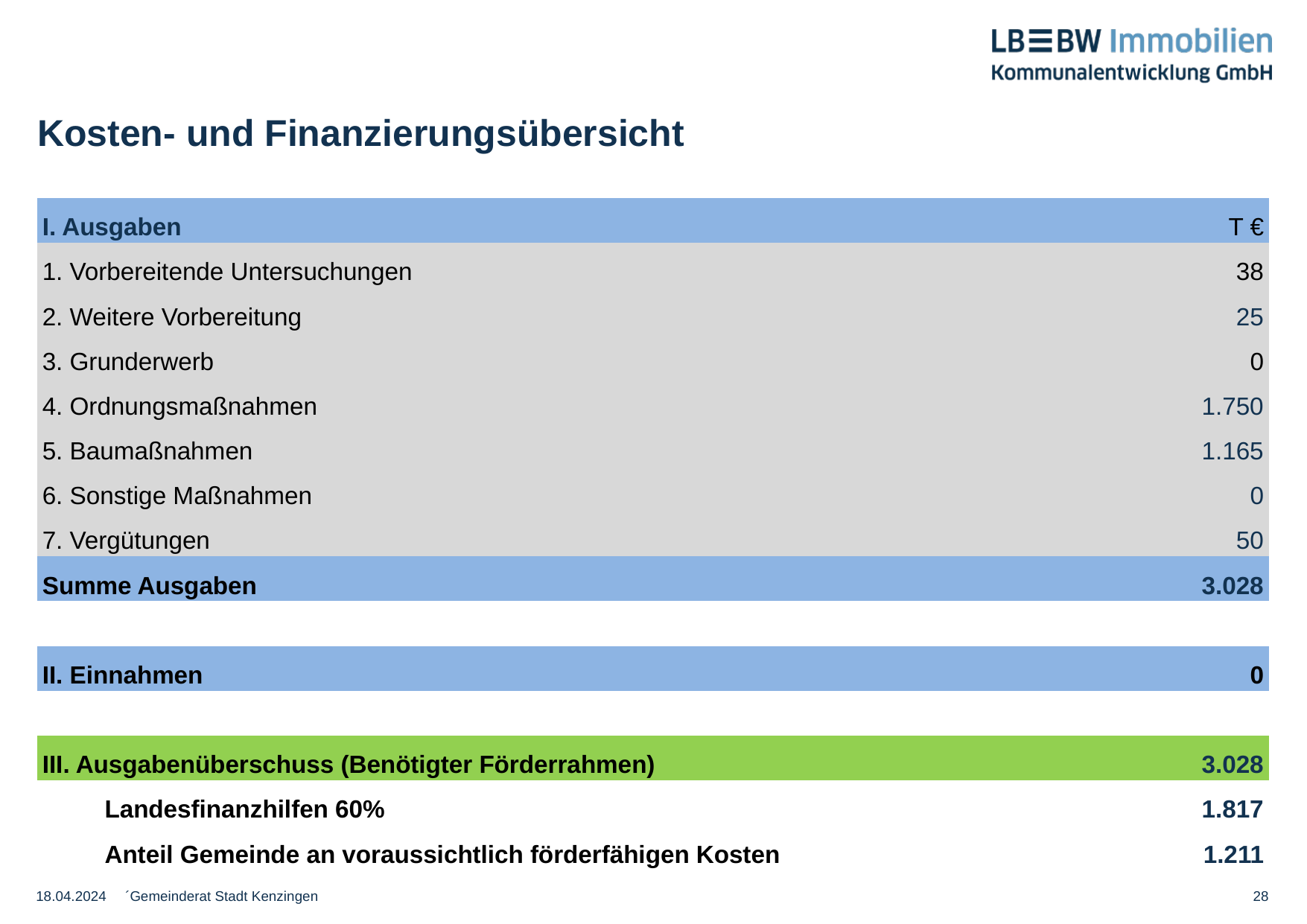

# Kosten- und Finanzierungsübersicht
| I. Ausgaben |  | T € |
| --- | --- | --- |
| 1. Vorbereitende Untersuchungen |  | 38 |
| 2. Weitere Vorbereitung |  | 25 |
| 3. Grunderwerb |  | 0 |
| 4. Ordnungsmaßnahmen |  | 1.750 |
| 5. Baumaßnahmen |  | 1.165 |
| 6. Sonstige Maßnahmen |  | 0 |
| 7. Vergütungen |  | 50 |
| Summe Ausgaben |  | 3.028 |
|  |  |  |
| II. Einnahmen |  | 0 |
|  |  |  |
| III. Ausgabenüberschuss (Benötigter Förderrahmen) |  | 3.028 |
|  | Landesfinanzhilfen 60% | 1.817 |
|  | Anteil Gemeinde an voraussichtlich förderfähigen Kosten | 1.211 |
18.04.2024
´Gemeinderat Stadt Kenzingen
28